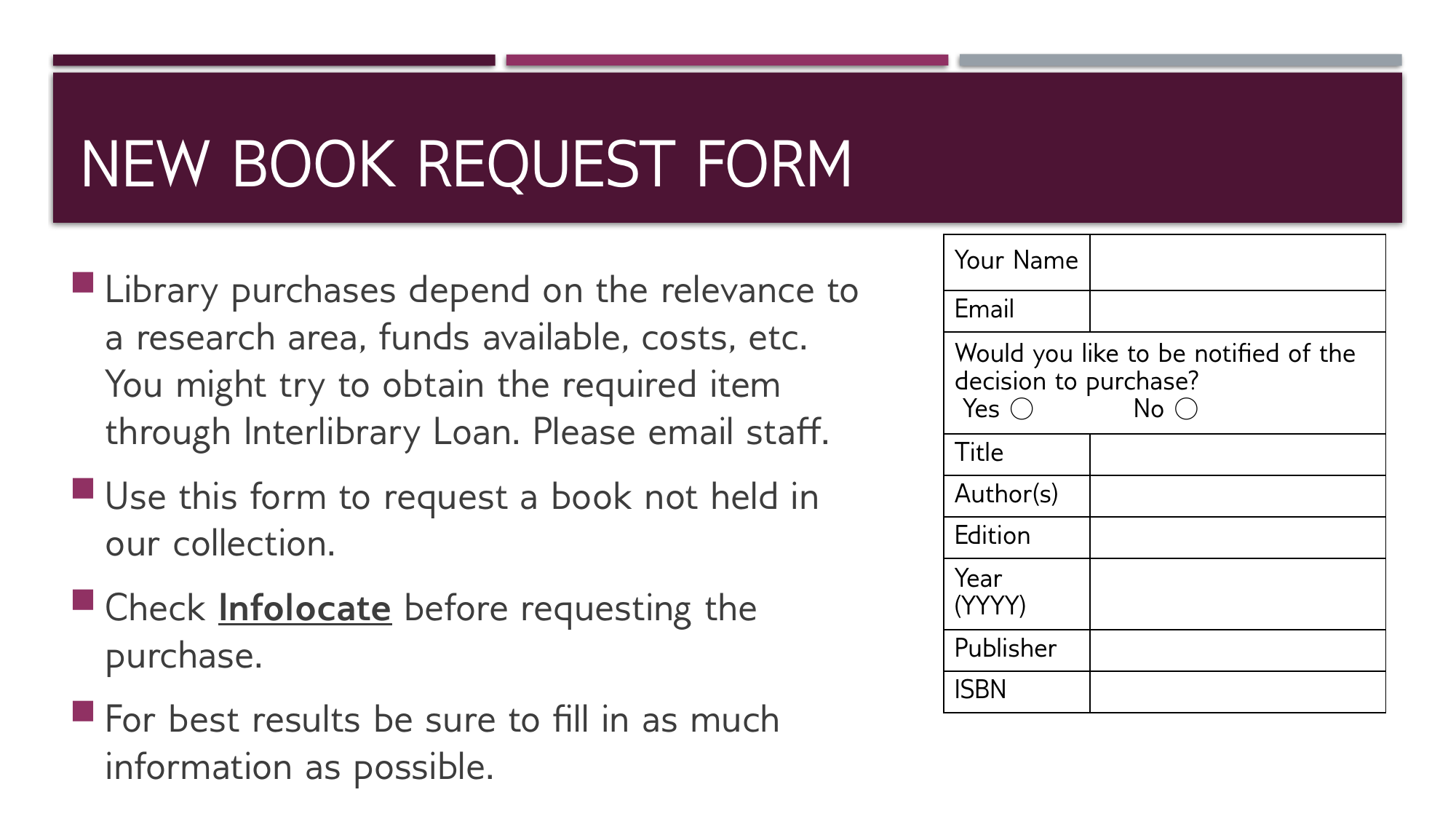

# New Book Request Form
| Your Name |  |
| --- | --- |
| Email |  |
| Would you like to be notified of the decision to purchase? Yes ⃝ No ⃝ |  |
| Title |  |
| Author(s) |  |
| Edition |  |
| Year (YYYY) |  |
| Publisher |  |
| ISBN |  |
Library purchases depend on the relevance to a research area, funds available, costs, etc. You might try to obtain the required item through Interlibrary Loan. Please email staff.
Use this form to request a book not held in our collection.
Check Infolocate before requesting the purchase.
For best results be sure to fill in as much information as possible.